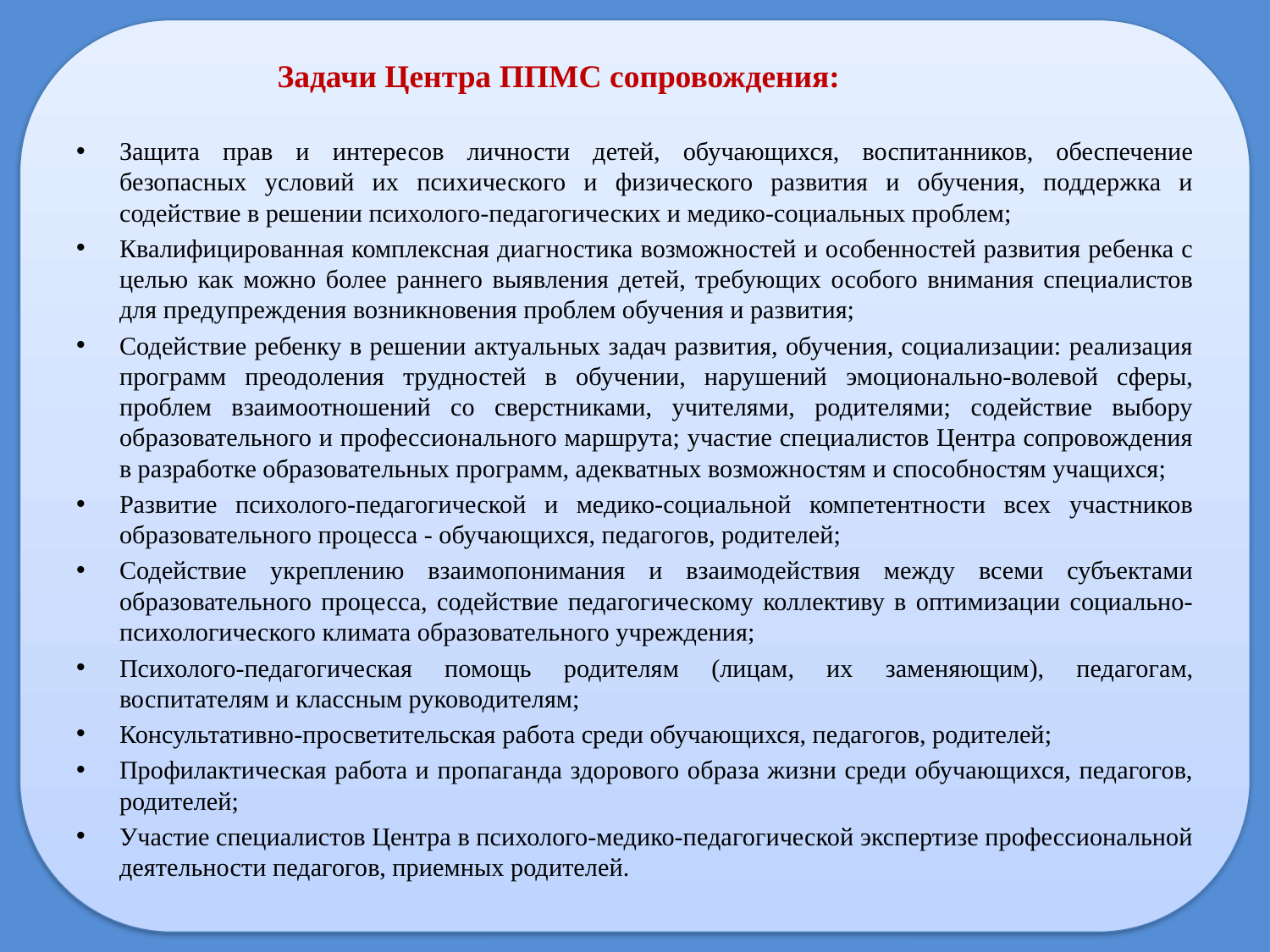

Задачи Центра ППМС сопровождения:

Защита прав и интересов личности детей, обучающихся, воспитанников, обеспечение безопасных условий их психического и физического развития и обучения, поддержка и содействие в решении психолого-педагогических и медико-социальных проблем;
Квалифицированная комплексная диагностика возможностей и особенностей развития ребенка с целью как можно более раннего выявления детей, требующих особого внимания специалистов для предупреждения возникновения проблем обучения и развития;
Содействие ребенку в решении актуальных задач развития, обучения, социализации: реализация программ преодоления трудностей в обучении, нарушений эмоционально-волевой сферы, проблем взаимоотношений со сверстниками, учителями, родителями; содействие выбору образовательного и профессионального маршрута; участие специалистов Центра сопровождения в разработке образовательных программ, адекватных возможностям и способностям учащихся;
Развитие психолого-педагогической и медико-социальной компетентности всех участников образовательного процесса - обучающихся, педагогов, родителей;
Содействие укреплению взаимопонимания и взаимодействия между всеми субъектами образовательного процесса, содействие педагогическому коллективу в оптимизации социально-психологического климата образовательного учреждения;
Психолого-педагогическая помощь родителям (лицам, их заменяющим), педагогам, воспитателям и классным руководителям;
Консультативно-просветительская работа среди обучающихся, педагогов, родителей;
Профилактическая работа и пропаганда здорового образа жизни среди обучающихся, педагогов, родителей;
Участие специалистов Центра в психолого-медико-педагогической экспертизе профессиональной деятельности педагогов, приемных родителей.